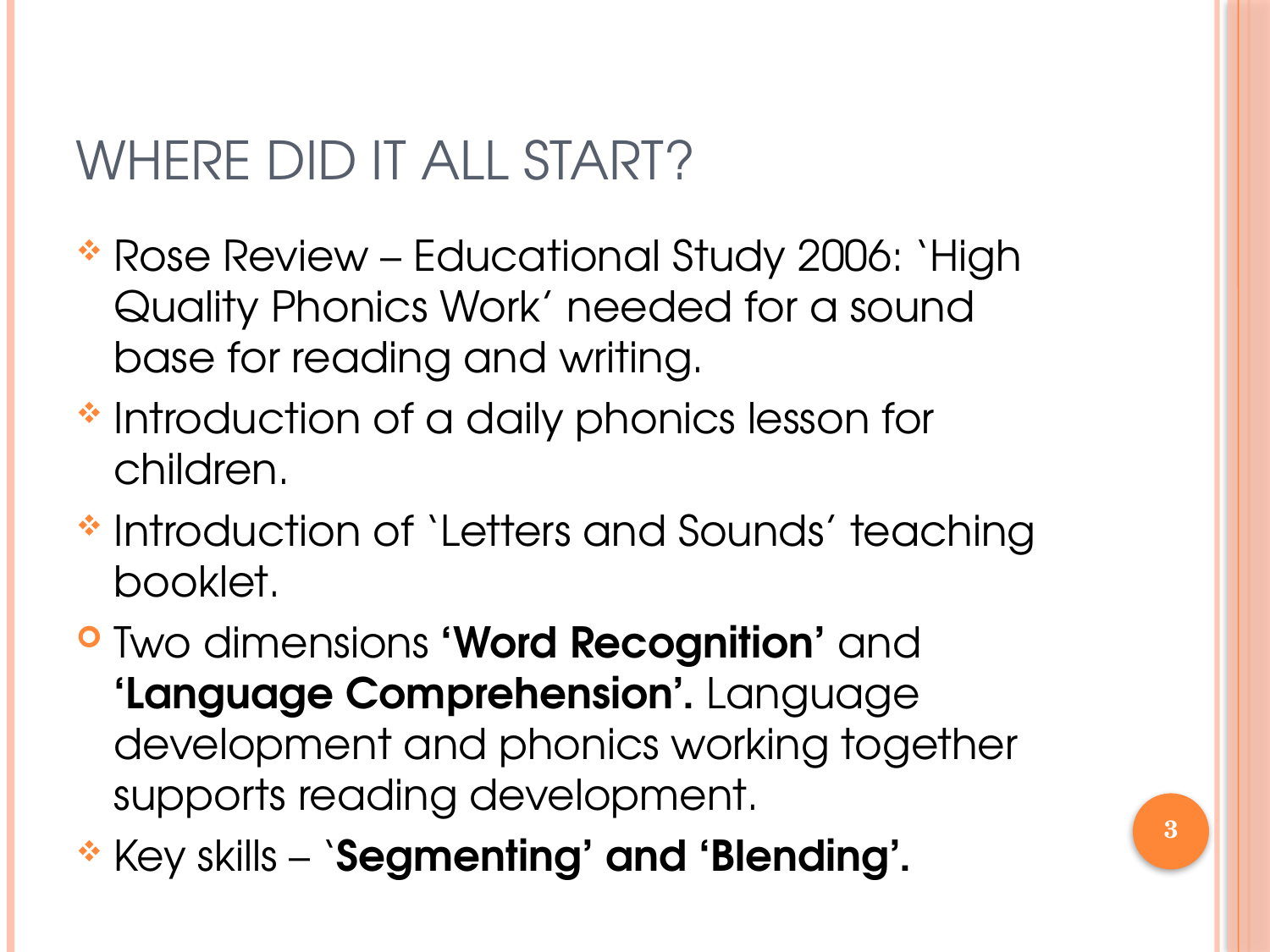

# Where did it all start?
Rose Review – Educational Study 2006: ‘High Quality Phonics Work’ needed for a sound base for reading and writing.
Introduction of a daily phonics lesson for children.
Introduction of ‘Letters and Sounds’ teaching booklet.
Two dimensions ‘Word Recognition’ and ‘Language Comprehension’. Language development and phonics working together supports reading development.
Key skills – ‘Segmenting’ and ‘Blending’.

3